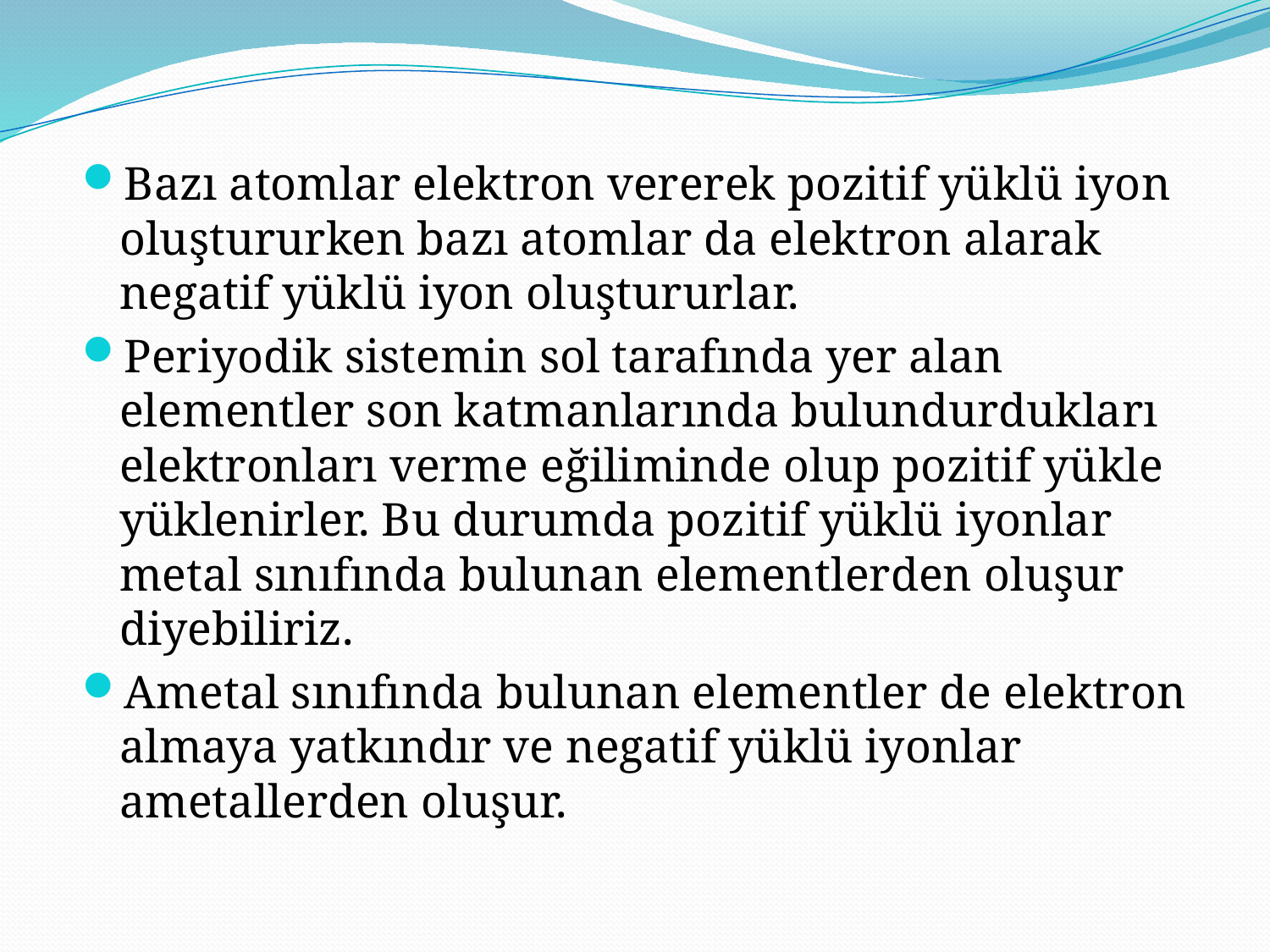

Bazı atomlar elektron vererek pozitif yüklü iyon oluştururken bazı atomlar da elektron alarak negatif yüklü iyon oluştururlar.
Periyodik sistemin sol tarafında yer alan elementler son katmanlarında bulundurdukları elektronları verme eğiliminde olup pozitif yükle yüklenirler. Bu durumda pozitif yüklü iyonlar metal sınıfında bulunan elementlerden oluşur diyebiliriz.
Ametal sınıfında bulunan elementler de elektron almaya yatkındır ve negatif yüklü iyonlar ametallerden oluşur.